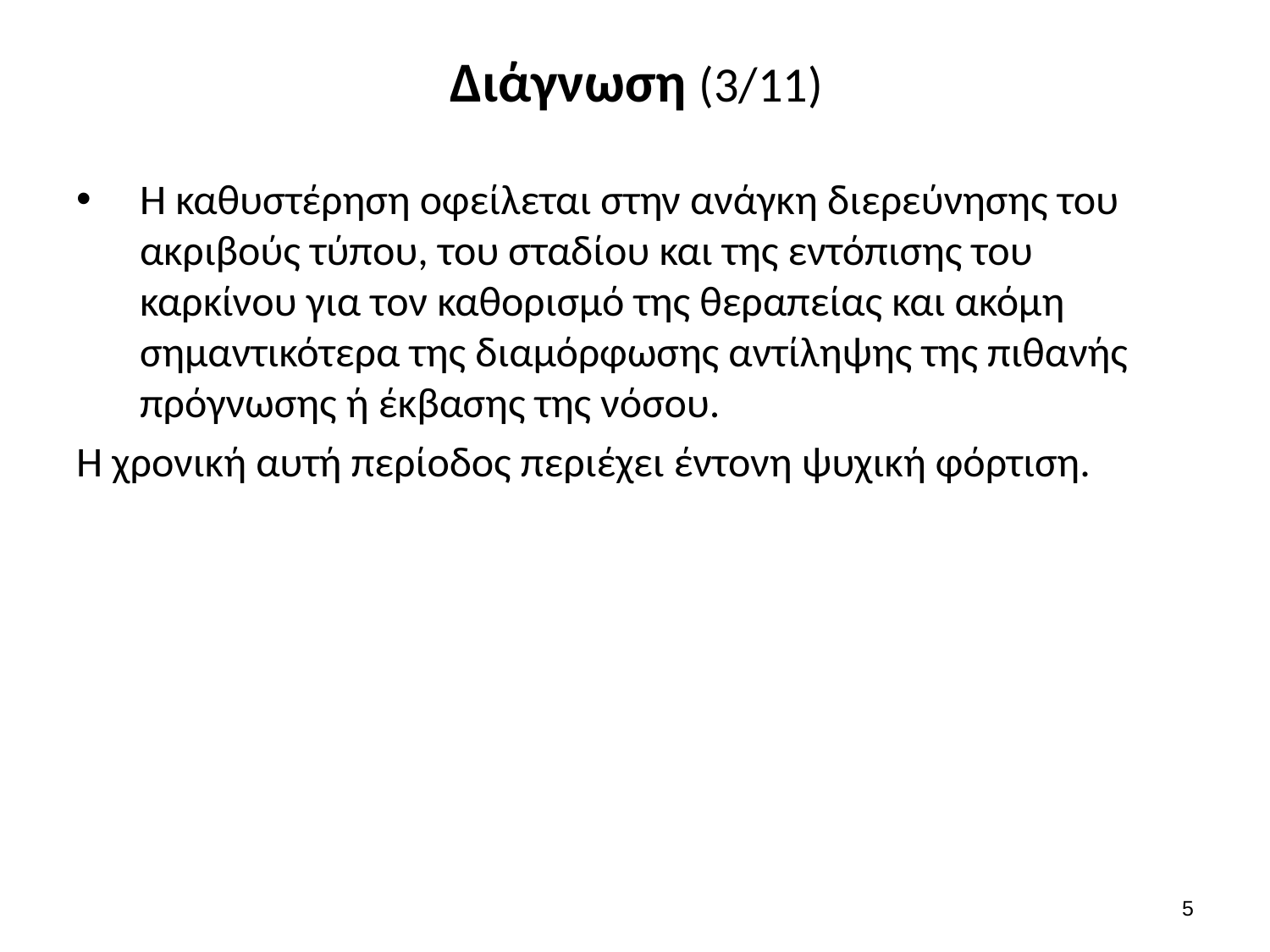

# Διάγνωση (3/11)
Η καθυστέρηση οφείλεται στην ανάγκη διερεύνησης του ακριβούς τύπου, του σταδίου και της εντόπισης του καρκίνου για τον καθορισμό της θεραπείας και ακόμη σημαντικότερα της διαμόρφωσης αντίληψης της πιθανής πρόγνωσης ή έκβασης της νόσου.
Η χρονική αυτή περίοδος περιέχει έντονη ψυχική φόρτιση.
5